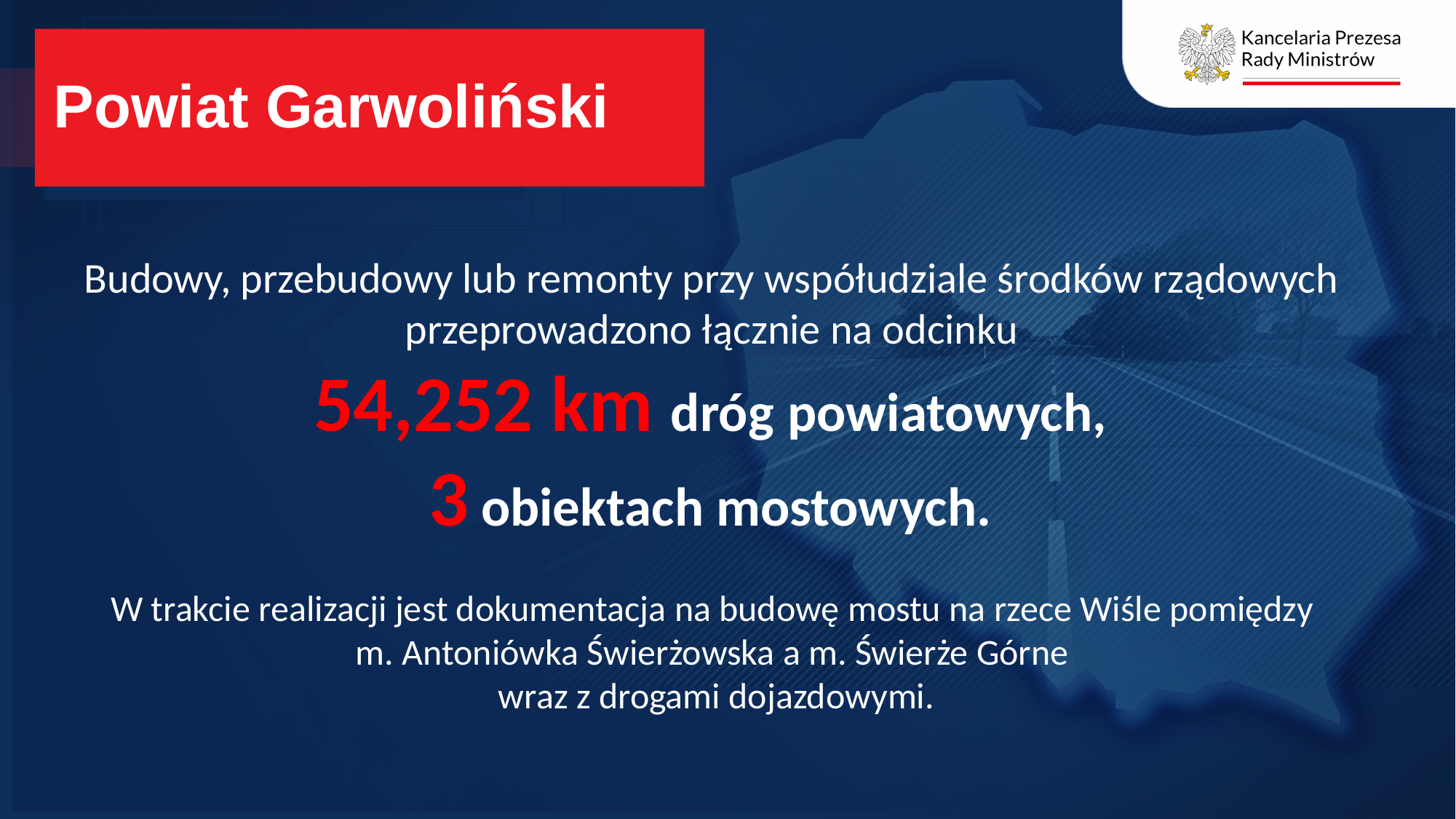

Powiat Garwoliński
Budowy, przebudowy lub remonty przy współudziale środków rządowych
przeprowadzono łącznie na odcinku
54,252 km dróg powiatowych,
3 obiektach mostowych.

W trakcie realizacji jest dokumentacja na budowę mostu na rzece Wiśle pomiędzy
m. Antoniówka Świerżowska a m. Świerże Górne
wraz z drogami dojazdowymi.